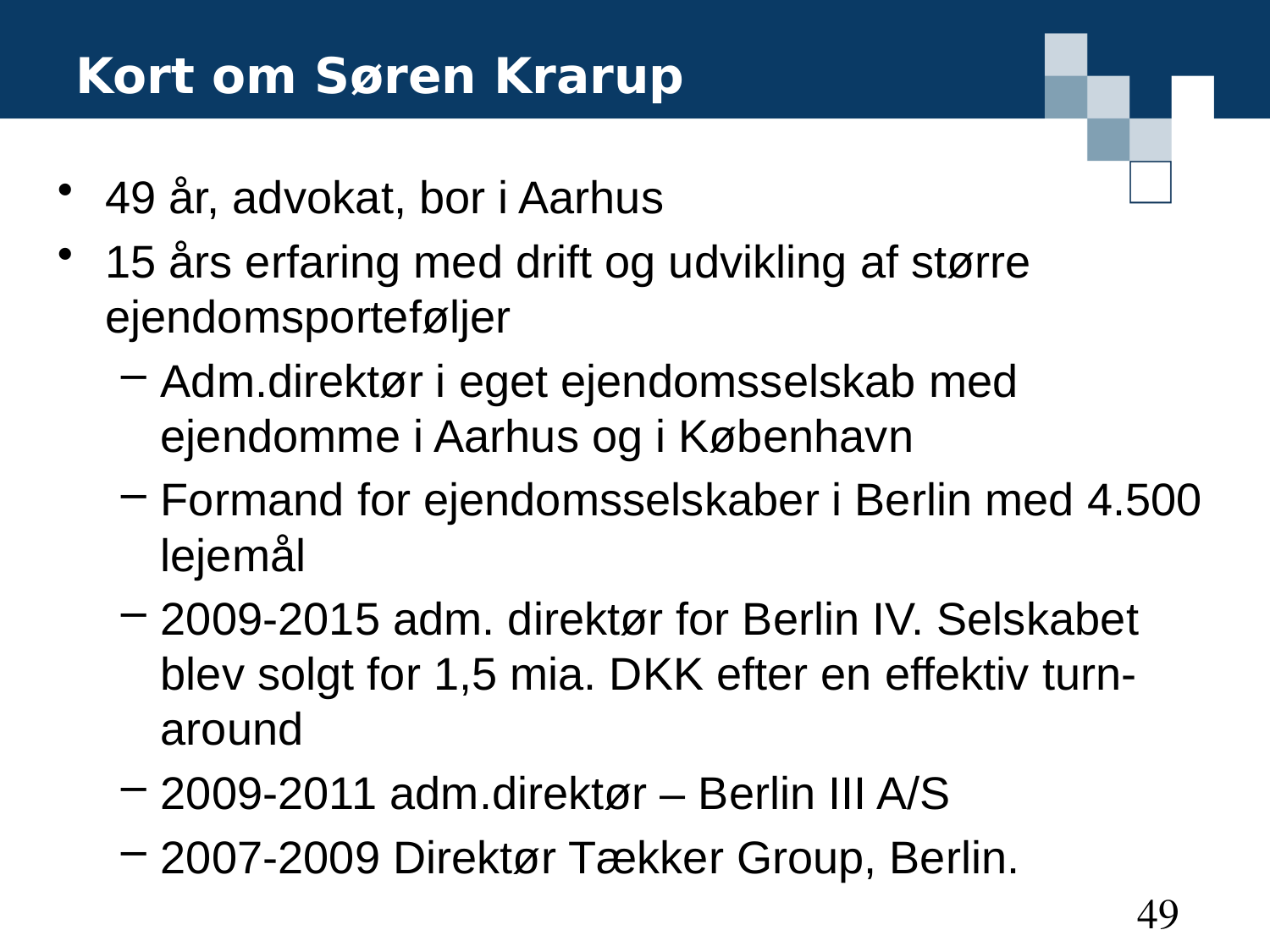

# Kort om Søren Krarup
49 år, advokat, bor i Aarhus
15 års erfaring med drift og udvikling af større ejendomsporteføljer
Adm.direktør i eget ejendomsselskab med ejendomme i Aarhus og i København
Formand for ejendomsselskaber i Berlin med 4.500 lejemål
2009-2015 adm. direktør for Berlin IV. Selskabet blev solgt for 1,5 mia. DKK efter en effektiv turn-around
2009-2011 adm.direktør – Berlin III A/S
2007-2009 Direktør Tækker Group, Berlin.
49